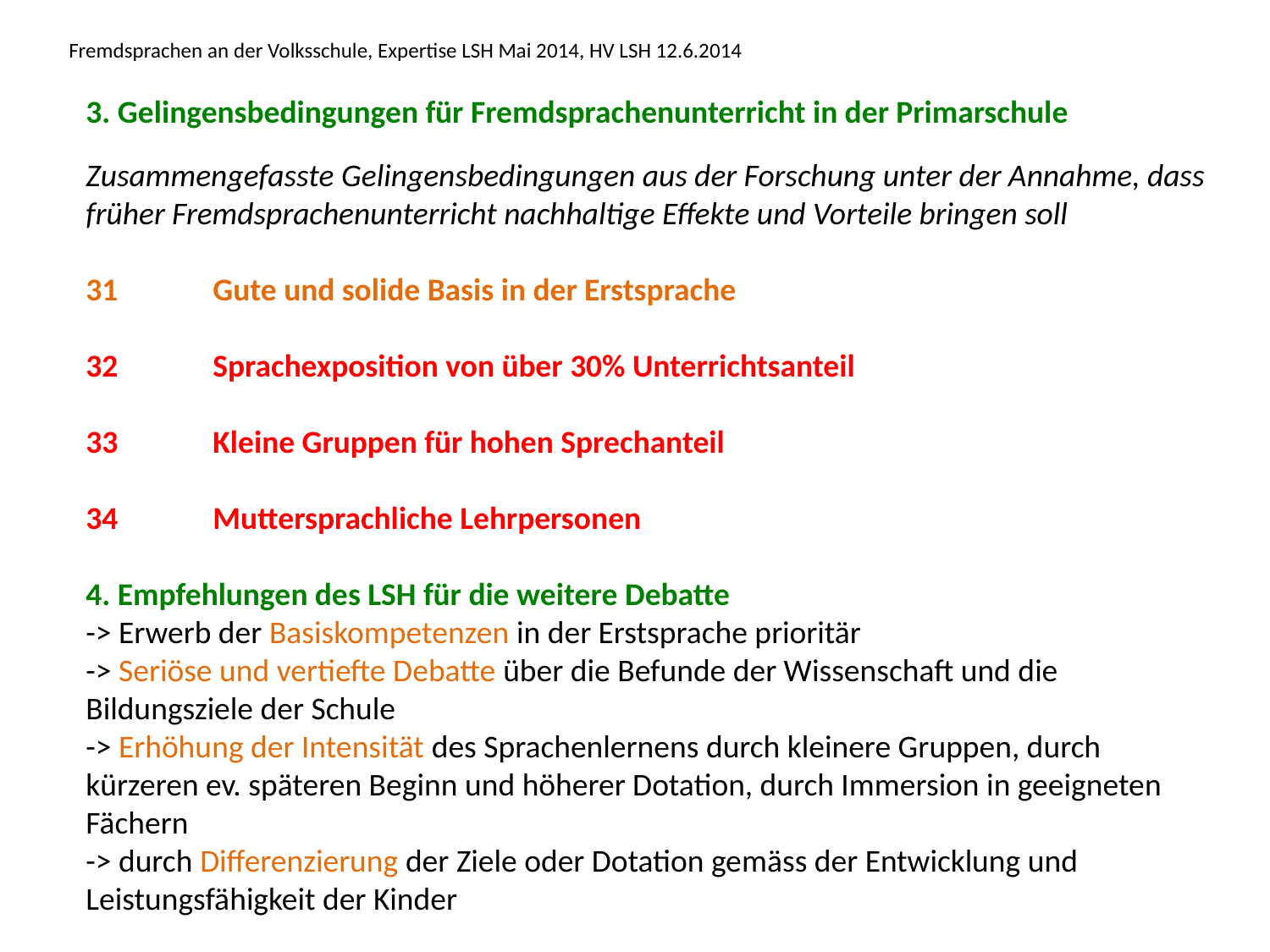

Fremdsprachen an der Volksschule, Expertise LSH Mai 2014, HV LSH 12.6.2014
3. Gelingensbedingungen für Fremdsprachenunterricht in der Primarschule

Zusammengefasste Gelingensbedingungen aus der Forschung unter der Annahme, dass früher Fremdsprachenunterricht nachhaltige Effekte und Vorteile bringen soll

31	Gute und solide Basis in der Erstsprache

32	Sprachexposition von über 30% Unterrichtsanteil

33	Kleine Gruppen für hohen Sprechanteil

34	Muttersprachliche Lehrpersonen

4. Empfehlungen des LSH für die weitere Debatte
-> Erwerb der Basiskompetenzen in der Erstsprache prioritär
-> Seriöse und vertiefte Debatte über die Befunde der Wissenschaft und die Bildungsziele der Schule
-> Erhöhung der Intensität des Sprachenlernens durch kleinere Gruppen, durch kürzeren ev. späteren Beginn und höherer Dotation, durch Immersion in geeigneten Fächern
-> durch Differenzierung der Ziele oder Dotation gemäss der Entwicklung und Leistungsfähigkeit der Kinder